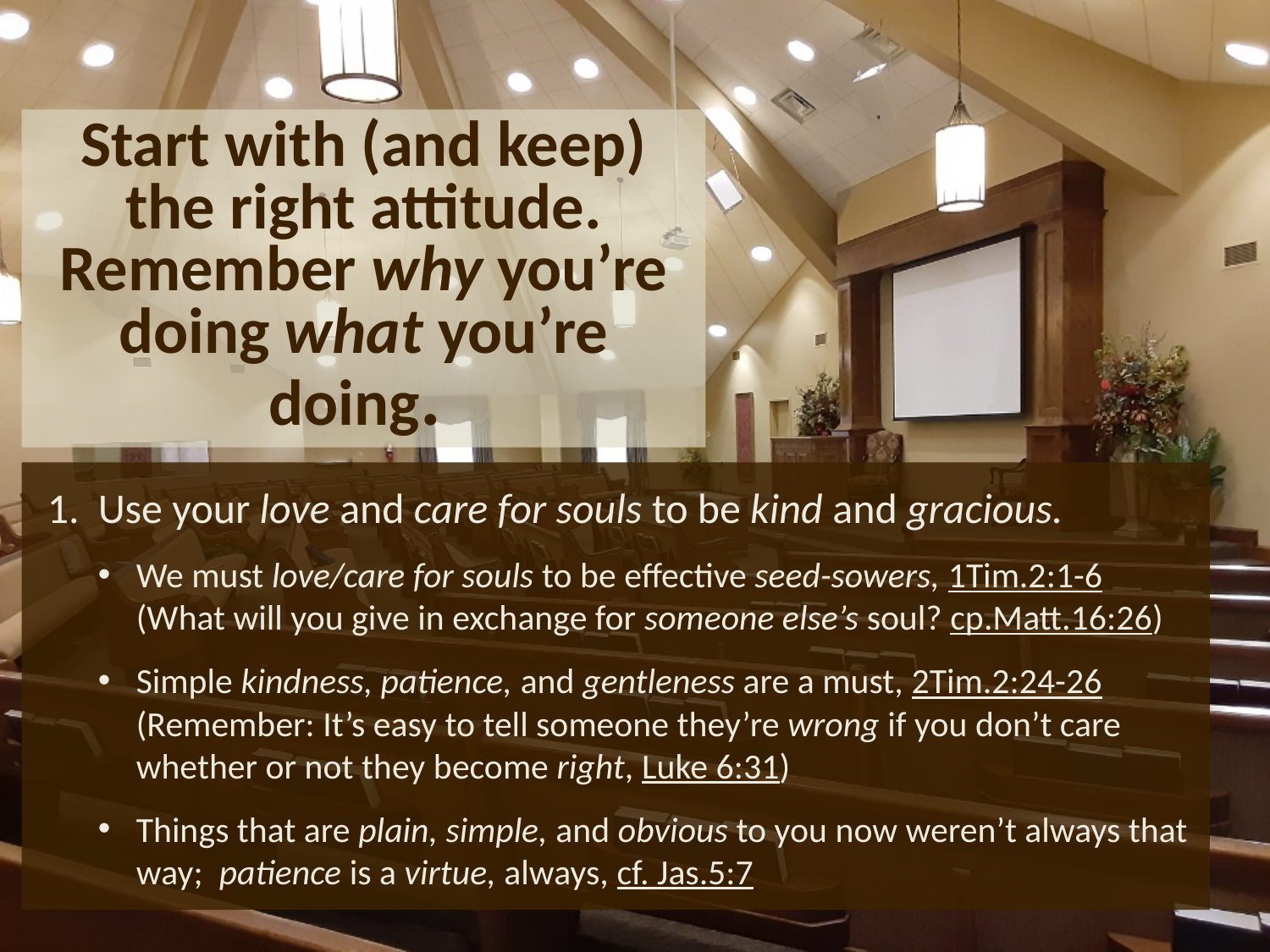

# Start with (and keep) the right attitude. Remember why you’re doing what you’re doing.
Use your love and care for souls to be kind and gracious.
We must love/care for souls to be effective seed-sowers, 1Tim.2:1-6 (What will you give in exchange for someone else’s soul? cp.Matt.16:26)
Simple kindness, patience, and gentleness are a must, 2Tim.2:24-26  (Remember: It’s easy to tell someone they’re wrong if you don’t care whether or not they become right, Luke 6:31)
Things that are plain, simple, and obvious to you now weren’t always that way;  patience is a virtue, always, cf. Jas.5:7